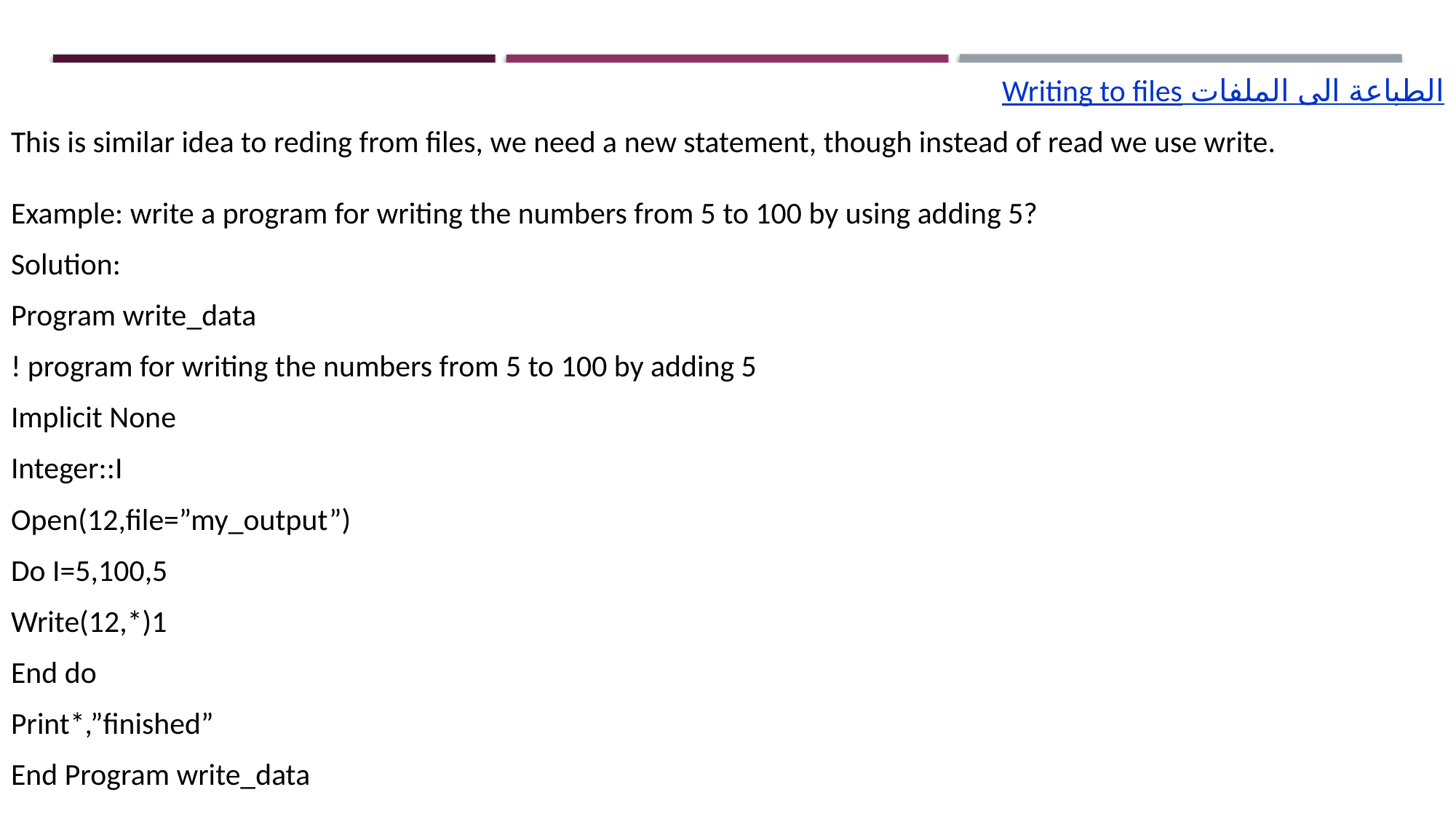

الطباعة الى الملفات Writing to files
This is similar idea to reding from files, we need a new statement, though instead of read we use write.
Example: write a program for writing the numbers from 5 to 100 by using adding 5?
Solution:
Program write_data
! program for writing the numbers from 5 to 100 by adding 5
Implicit None
Integer::I
Open(12,file=”my_output”)
Do I=5,100,5
Write(12,*)1
End do
Print*,”finished”
End Program write_data